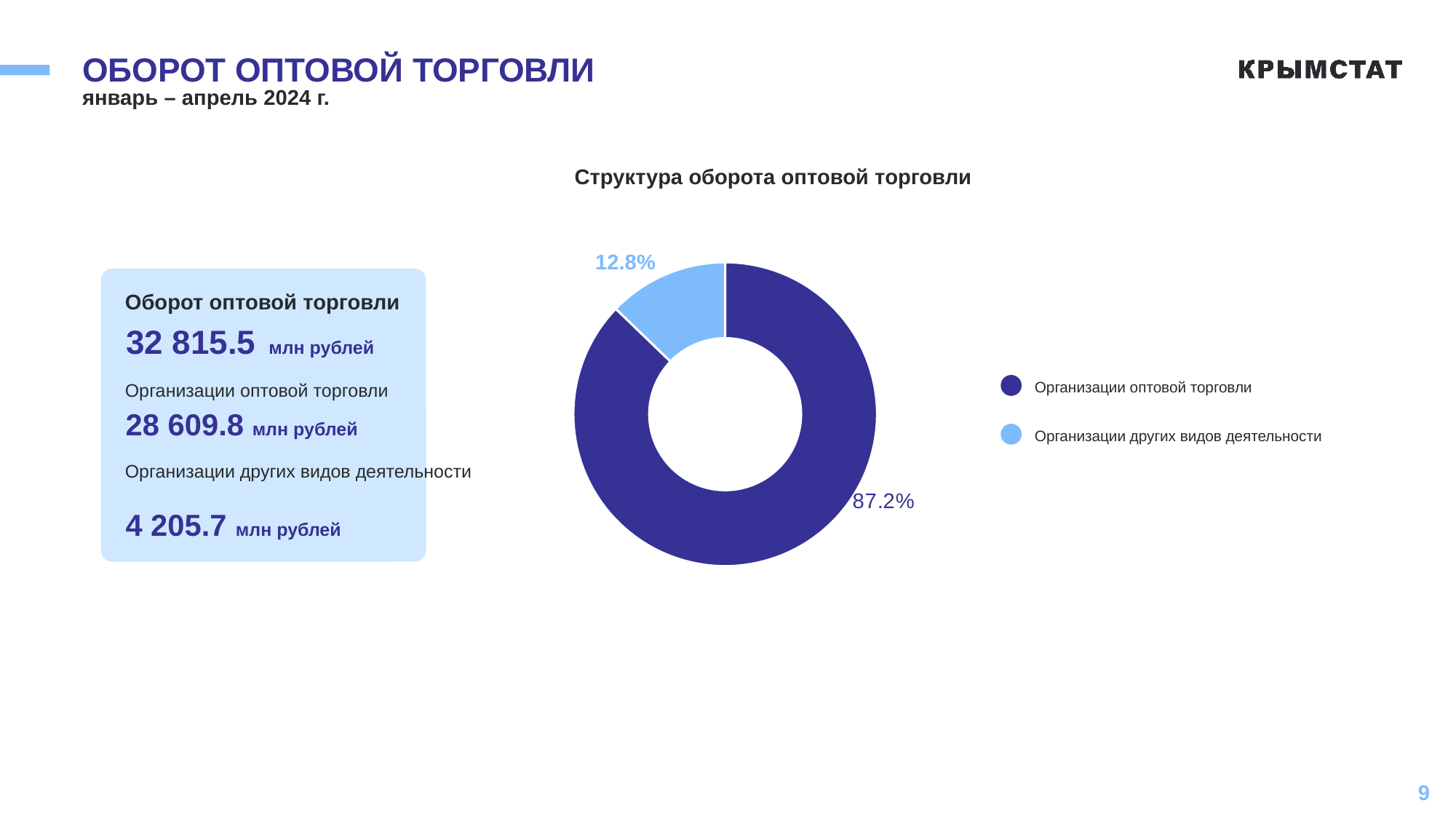

# ОБОРОТ ОПТОВОЙ ТОРГОВЛИ
январь – апрель 2024 г.
Структура оборота оптовой торговли
12.8%

### Chart

| Category | структура формирования |
|---|---|
| Организации оптовой торговли | 87.2 |
| Организации других видов деятельности | 12.8 |
Оборот оптовой торговли
32 815.5
млн рублей
Организации оптовой торговли
28 609.8
млн рублей
Организации других видов деятельности
4 205.7
млн рублей

Организации оптовой торговли

Организации других видов деятельности